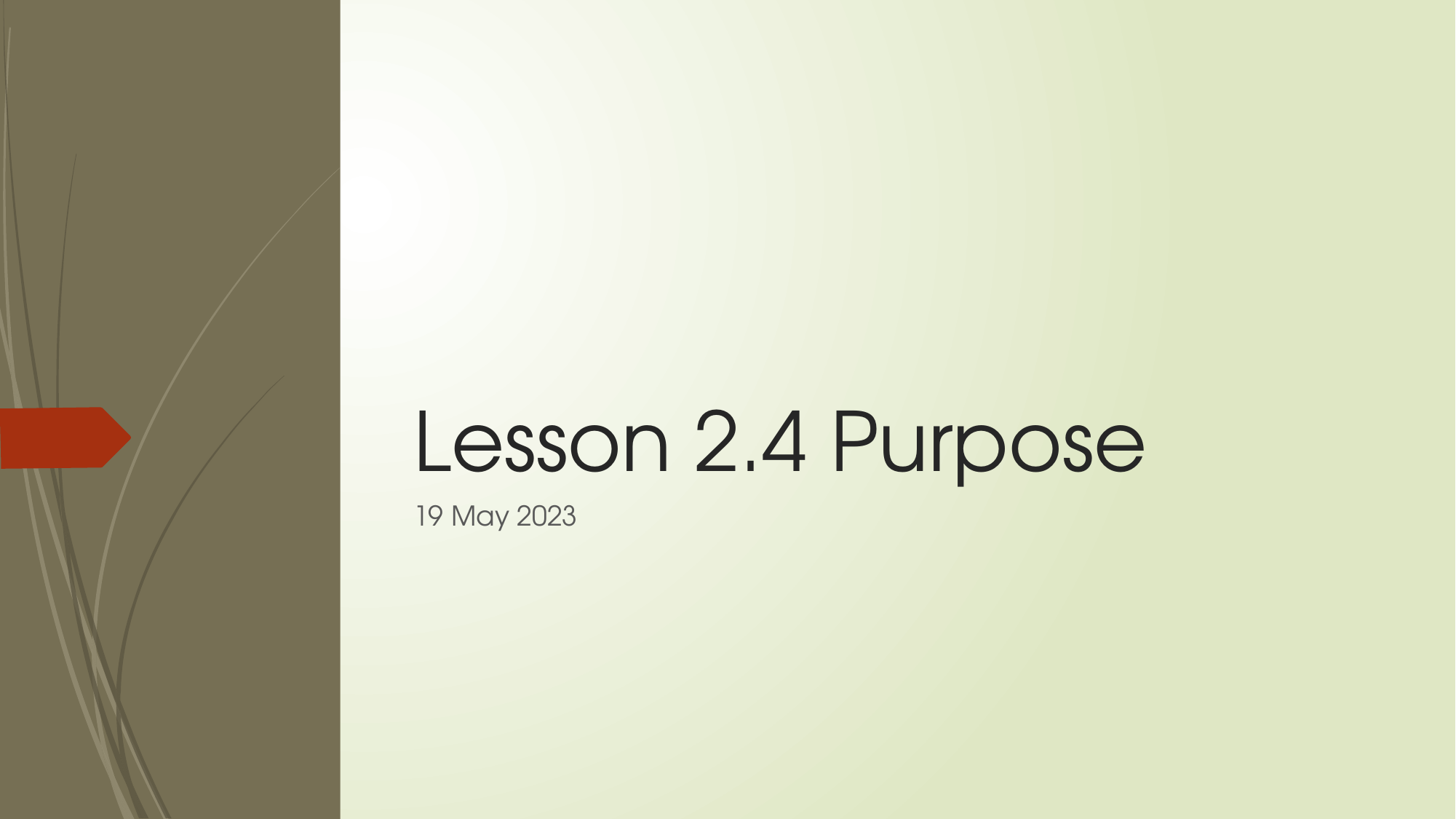

# Lesson 2.4 Purpose

19 May 2023